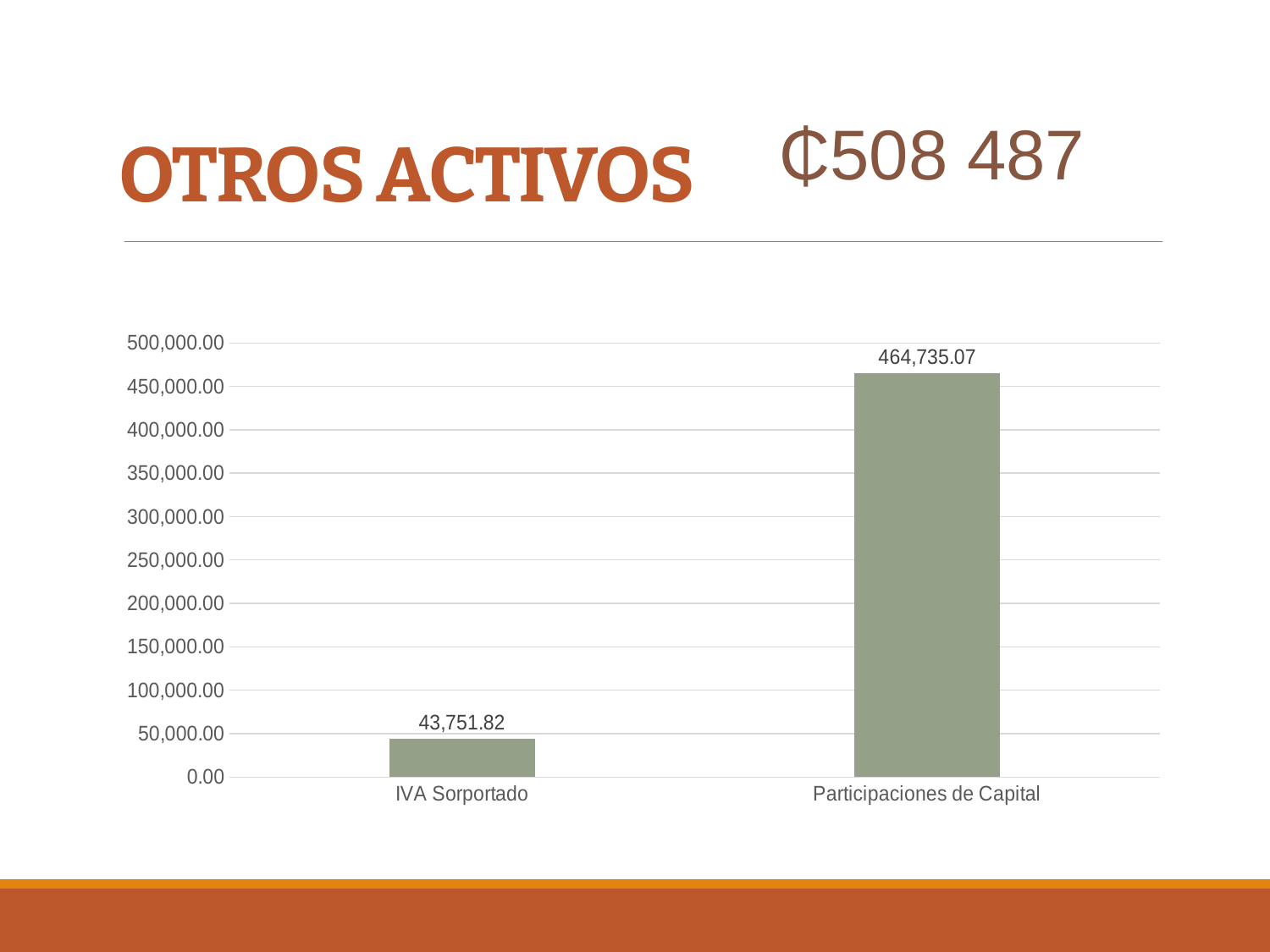

OTROS ACTIVOS
₵508 487

### Chart

| Category | Ventas |
|---|---|
| IVA Sorportado | 43751.82 |
| Participaciones de Capital | 464735.07 |